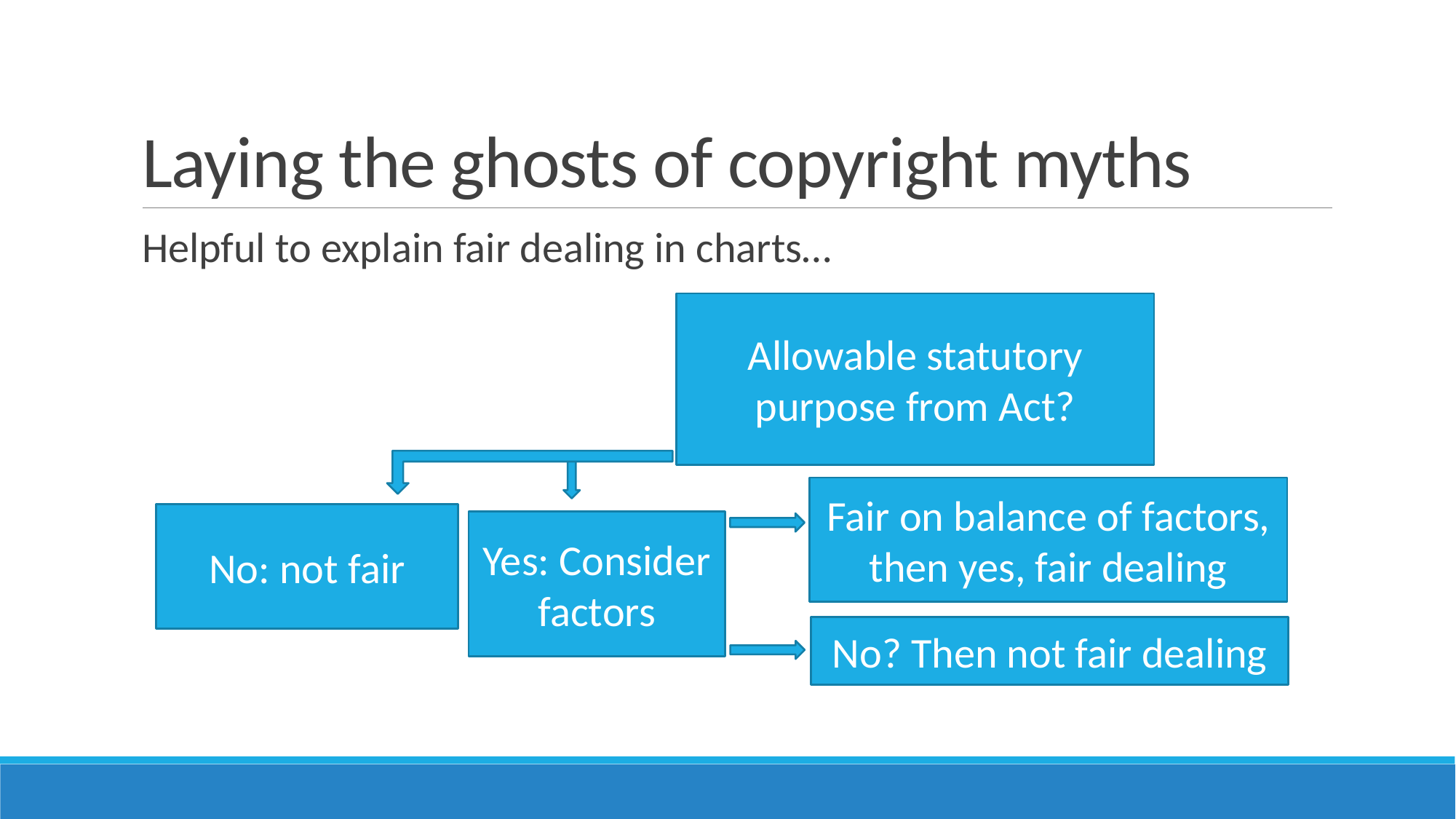

# Laying the ghosts of copyright myths
Helpful to explain fair dealing in charts…
Allowable statutory purpose from Act?

Fair on balance of factors, then yes, fair dealing

No? Then not fair dealing

No: not fair
Yes: Consider factors